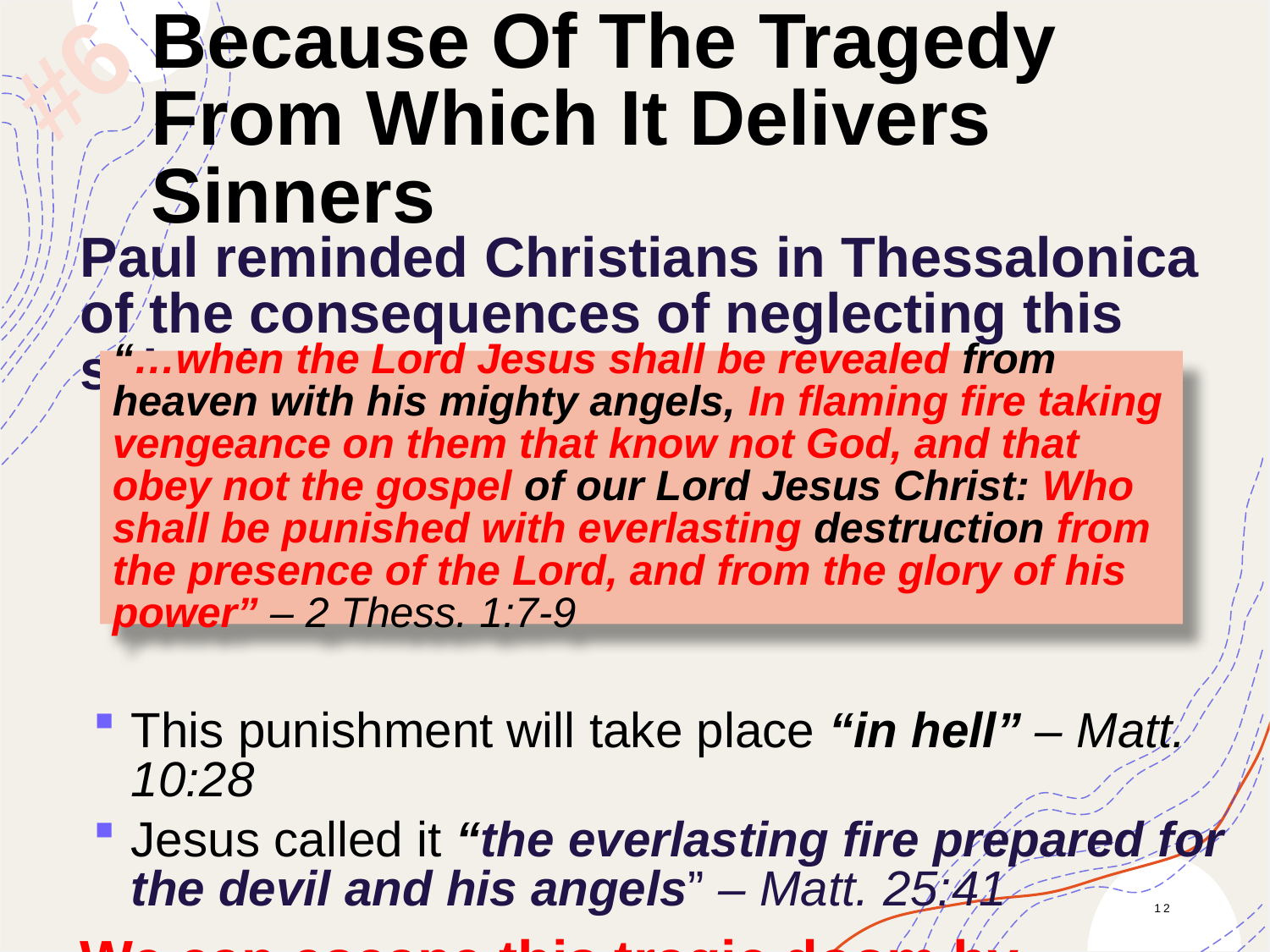

#6
Because Of The Tragedy From Which It Delivers Sinners
Paul reminded Christians in Thessalonica of the consequences of neglecting this salvation…

This punishment will take place “in hell” – Matt. 10:28
Jesus called it “the everlasting fire prepared for the devil and his angels” – Matt. 25:41
We can escape this tragic doom by obedience to the “so great a salvation”!

“…when the Lord Jesus shall be revealed from heaven with his mighty angels, In flaming fire taking vengeance on them that know not God, and that obey not the gospel of our Lord Jesus Christ: Who shall be punished with everlasting destruction from the presence of the Lord, and from the glory of his power” – 2 Thess. 1:7-9
12